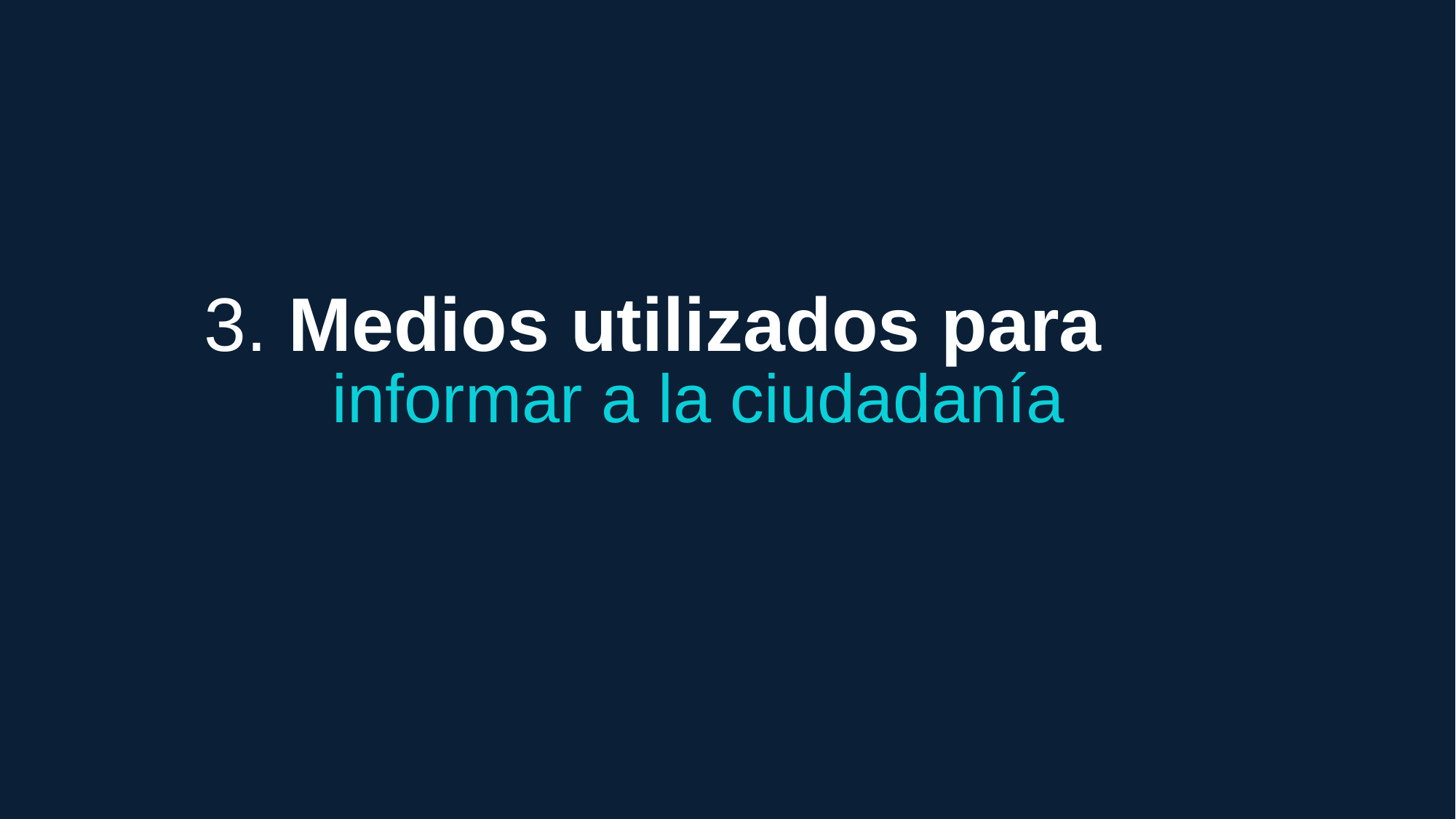

3. Medios utilizados para
informar a la ciudadanía